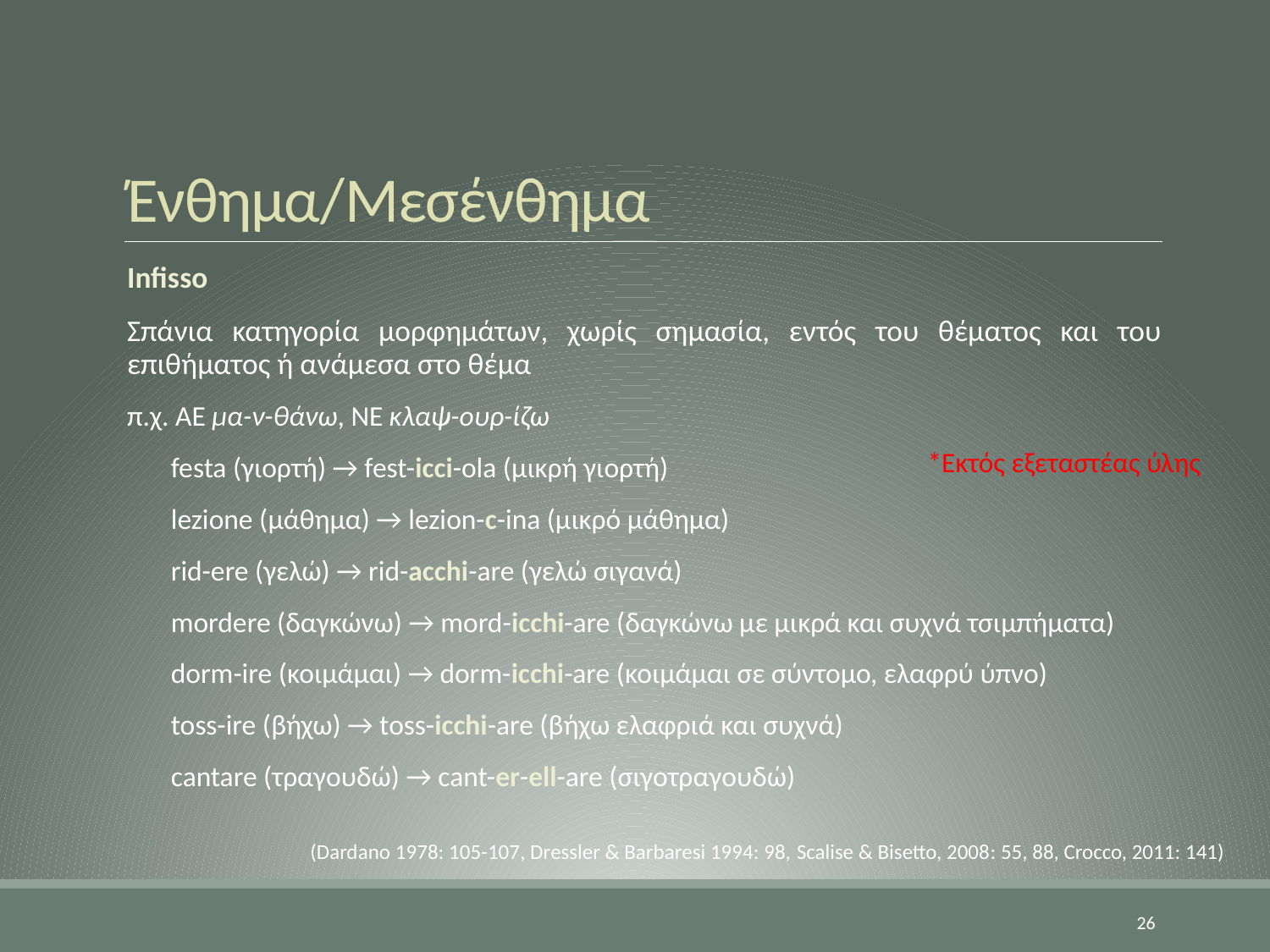

# Ένθημα/Μεσένθημα
Infisso
Σπάνια κατηγορία μορφημάτων, χωρίς σημασία, εντός του θέματος και του επιθήματος ή ανάμεσα στο θέμα
π.χ. ΑΕ μα-ν-θάνω, ΝΕ κλαψ-ουρ-ίζω
festa (γιορτή) → fest-icci-ola (μικρή γιορτή)
lezione (μάθημα) → lezion-c-ina (μικρό μάθημα)
rid-ere (γελώ) → rid-acchi-are (γελώ σιγανά)
mordere (δαγκώνω) → mord-icchi-are (δαγκώνω με μικρά και συχνά τσιμπήματα)
dorm-ire (κοιμάμαι) → dorm-icchi-are (κοιμάμαι σε σύντομο, ελαφρύ ύπνο)
toss-ire (βήχω) → toss-icchi-are (βήχω ελαφριά και συχνά)
cantare (τραγουδώ) → cant-er-ell-are (σιγοτραγουδώ)

*Εκτός εξεταστέας ύλης
(Dardano 1978: 105-107, Dressler & Barbaresi 1994: 98, Scalise & Bisetto, 2008: 55, 88, Crocco, 2011: 141)
26